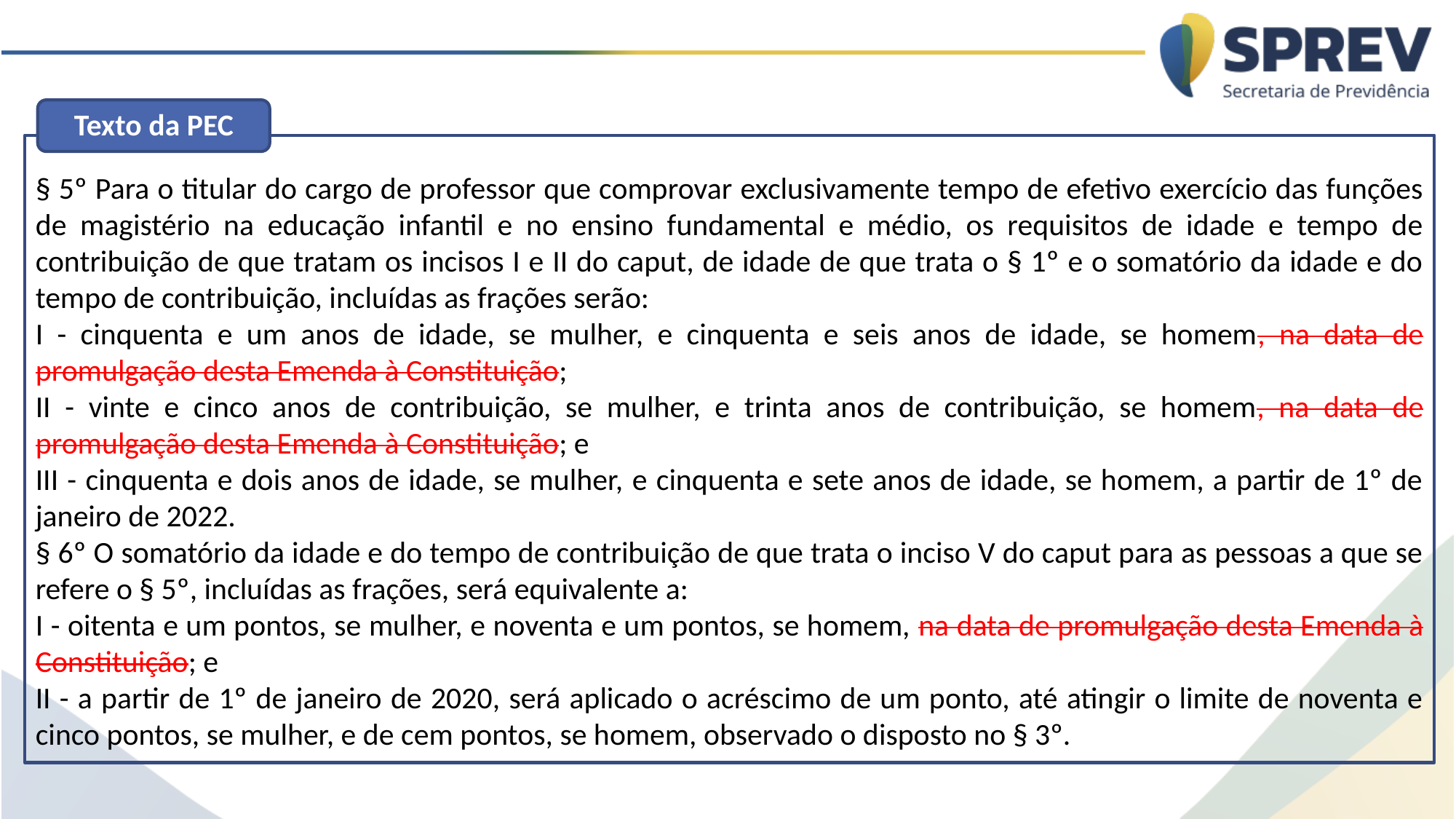

Texto da PEC

§ 5º Para o titular do cargo de professor que comprovar exclusivamente tempo de efetivo exercício das funções de magistério na educação infantil e no ensino fundamental e médio, os requisitos de idade e tempo de contribuição de que tratam os incisos I e II do caput, de idade de que trata o § 1º e o somatório da idade e do tempo de contribuição, incluídas as frações serão:
I - cinquenta e um anos de idade, se mulher, e cinquenta e seis anos de idade, se homem, na data de promulgação desta Emenda à Constituição;
II - vinte e cinco anos de contribuição, se mulher, e trinta anos de contribuição, se homem, na data de promulgação desta Emenda à Constituição; e
III - cinquenta e dois anos de idade, se mulher, e cinquenta e sete anos de idade, se homem, a partir de 1º de janeiro de 2022.
§ 6º O somatório da idade e do tempo de contribuição de que trata o inciso V do caput para as pessoas a que se refere o § 5º, incluídas as frações, será equivalente a:
I - oitenta e um pontos, se mulher, e noventa e um pontos, se homem, na data de promulgação desta Emenda à Constituição; e
II - a partir de 1º de janeiro de 2020, será aplicado o acréscimo de um ponto, até atingir o limite de noventa e cinco pontos, se mulher, e de cem pontos, se homem, observado o disposto no § 3º.